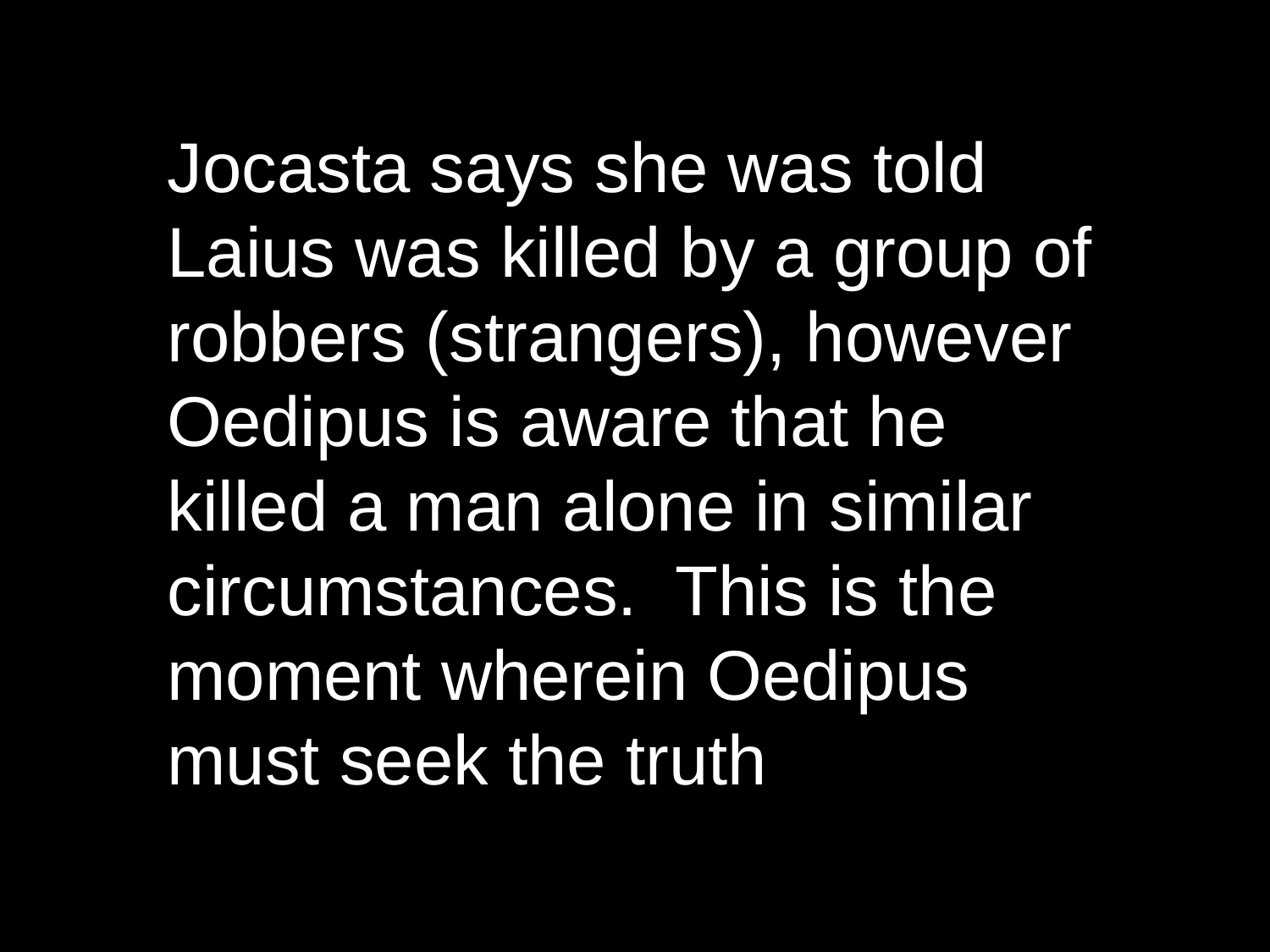

Jocasta says she was told Laius was killed by a group of robbers (strangers), however Oedipus is aware that he killed a man alone in similar circumstances.  This is the moment wherein Oedipus must seek the truth